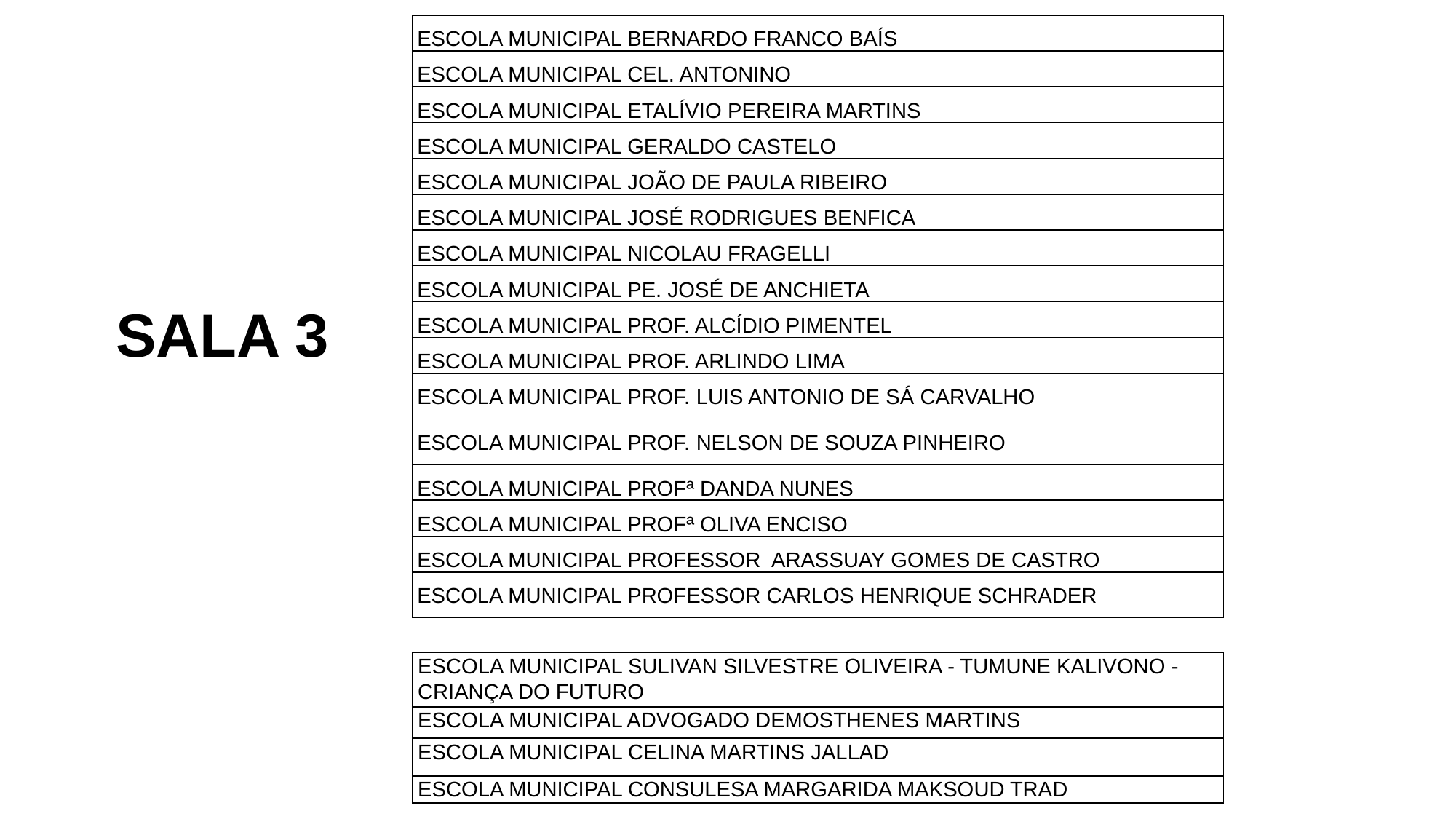

|  |
| --- |
| ESCOLA MUNICIPAL BERNARDO FRANCO BAÍS |
| ESCOLA MUNICIPAL CEL. ANTONINO |
| ESCOLA MUNICIPAL ETALÍVIO PEREIRA MARTINS |
| ESCOLA MUNICIPAL GERALDO CASTELO |
| ESCOLA MUNICIPAL JOÃO DE PAULA RIBEIRO |
| ESCOLA MUNICIPAL JOSÉ RODRIGUES BENFICA |
| ESCOLA MUNICIPAL NICOLAU FRAGELLI |
| ESCOLA MUNICIPAL PE. JOSÉ DE ANCHIETA |
| ESCOLA MUNICIPAL PROF. ALCÍDIO PIMENTEL |
| ESCOLA MUNICIPAL PROF. ARLINDO LIMA |
| ESCOLA MUNICIPAL PROF. LUIS ANTONIO DE SÁ CARVALHO |
| ESCOLA MUNICIPAL PROF. NELSON DE SOUZA PINHEIRO |
| ESCOLA MUNICIPAL PROFª DANDA NUNES |
| ESCOLA MUNICIPAL PROFª OLIVA ENCISO |
| ESCOLA MUNICIPAL PROFESSOR ARASSUAY GOMES DE CASTRO |
| ESCOLA MUNICIPAL PROFESSOR CARLOS HENRIQUE SCHRADER |
SALA 3

| ESCOLA MUNICIPAL SULIVAN SILVESTRE OLIVEIRA - TUMUNE KALIVONO - CRIANÇA DO FUTURO |
| --- |
| ESCOLA MUNICIPAL ADVOGADO DEMOSTHENES MARTINS |
| ESCOLA MUNICIPAL CELINA MARTINS JALLAD |
| ESCOLA MUNICIPAL CONSULESA MARGARIDA MAKSOUD TRAD |